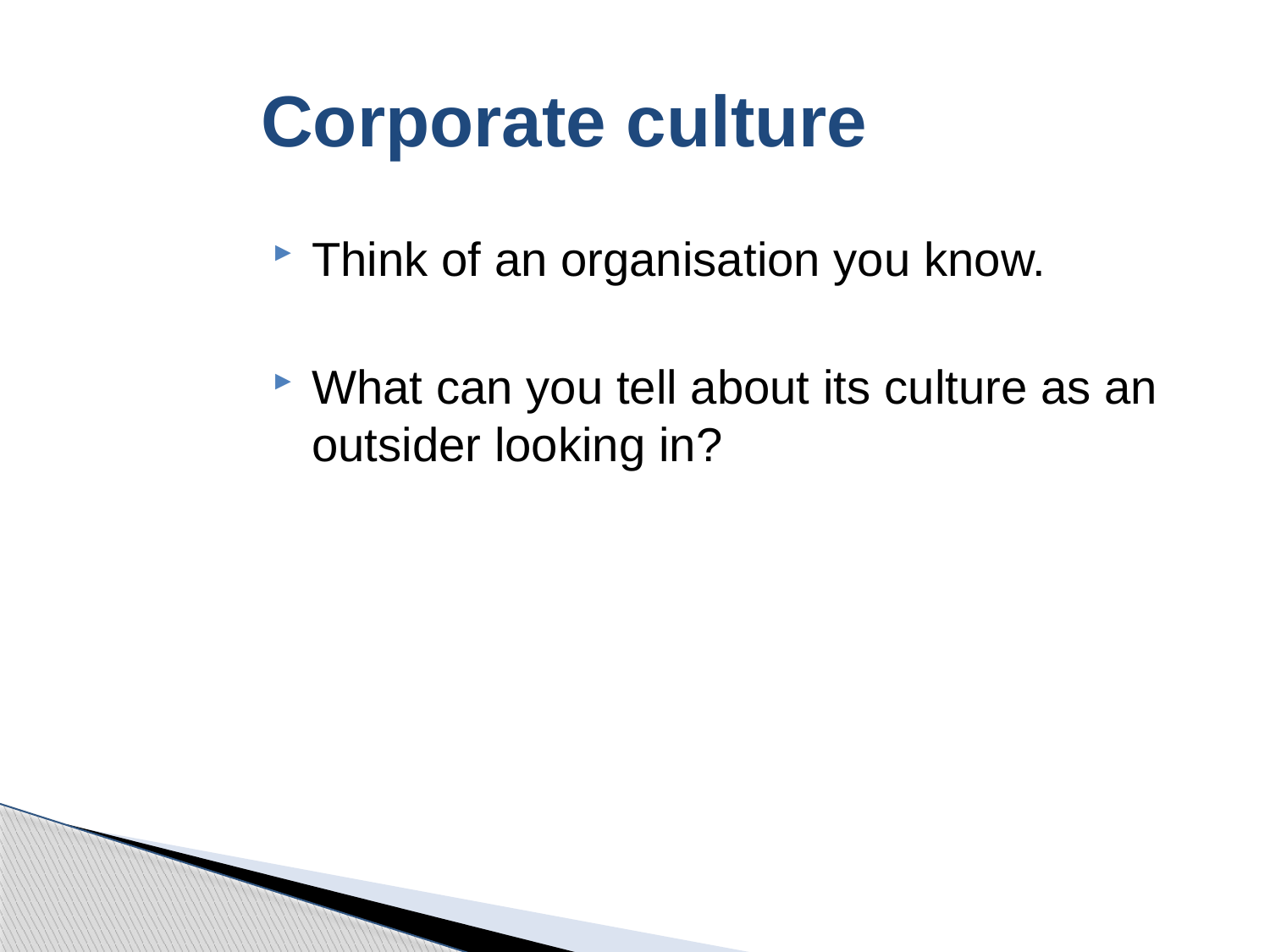

Corporate culture
Think of an organisation you know.

What can you tell about its culture as an outsider looking in?